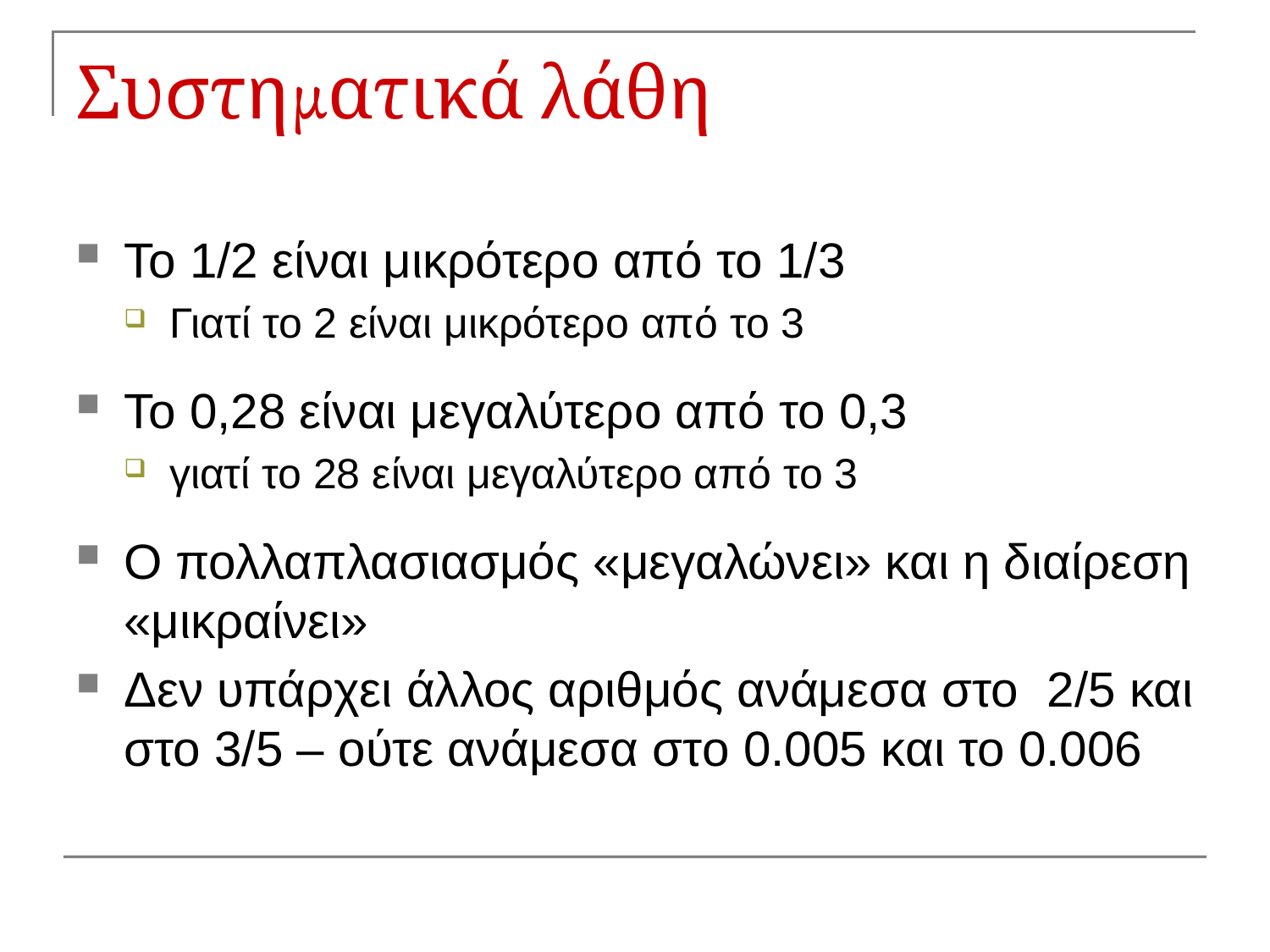

# Συστηματικά λάθη
Το 1/2 είναι μικρότερο από το 1/3
Γιατί το 2 είναι μικρότερο από το 3

Το 0,28 είναι μεγαλύτερο από το 0,3
γιατί το 28 είναι μεγαλύτερο από το 3

Ο πολλαπλασιασμός «μεγαλώνει» και η διαίρεση «μικραίνει»
Δεν υπάρχει άλλος αριθμός ανάμεσα στο  2/5 και στο 3/5 – ούτε ανάμεσα στο 0.005 και το 0.006